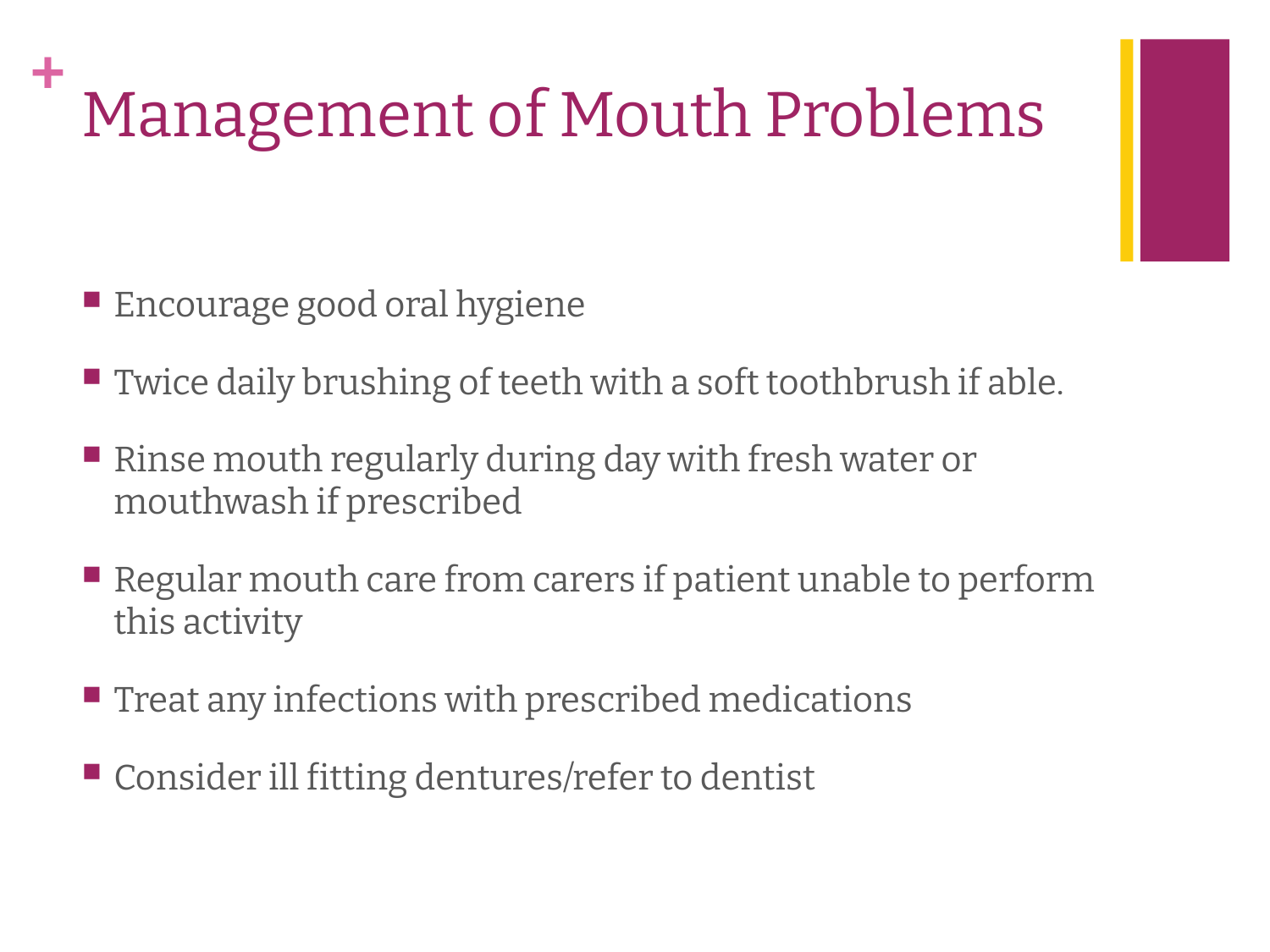

# Management of Mouth Problems
Encourage good oral hygiene
Twice daily brushing of teeth with a soft toothbrush if able.
Rinse mouth regularly during day with fresh water or mouthwash if prescribed
Regular mouth care from carers if patient unable to perform this activity
Treat any infections with prescribed medications
Consider ill fitting dentures/refer to dentist